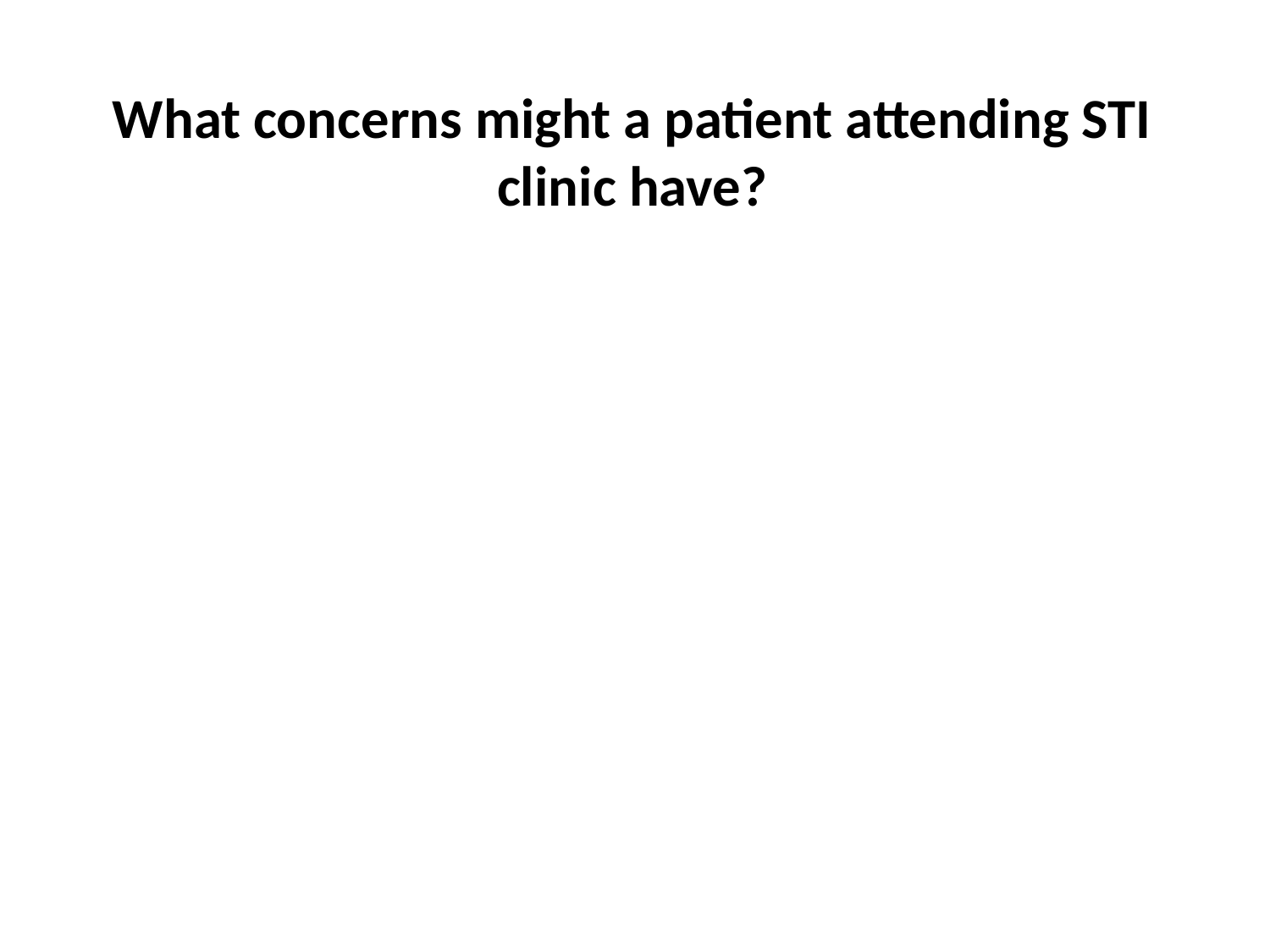

What concerns might a patient attending STI clinic have?